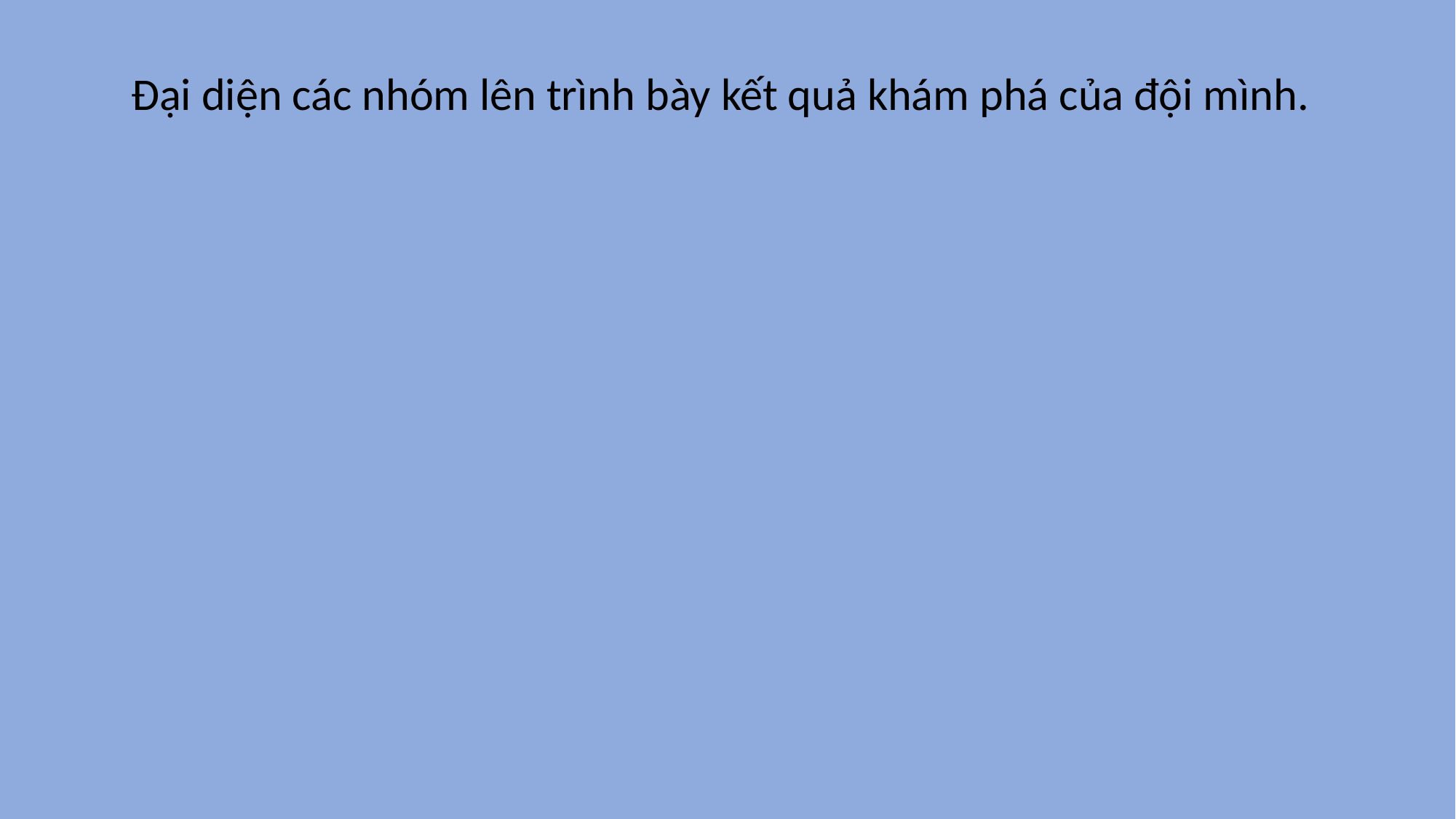

# Đại diện các nhóm lên trình bày kết quả khám phá của đội mình.